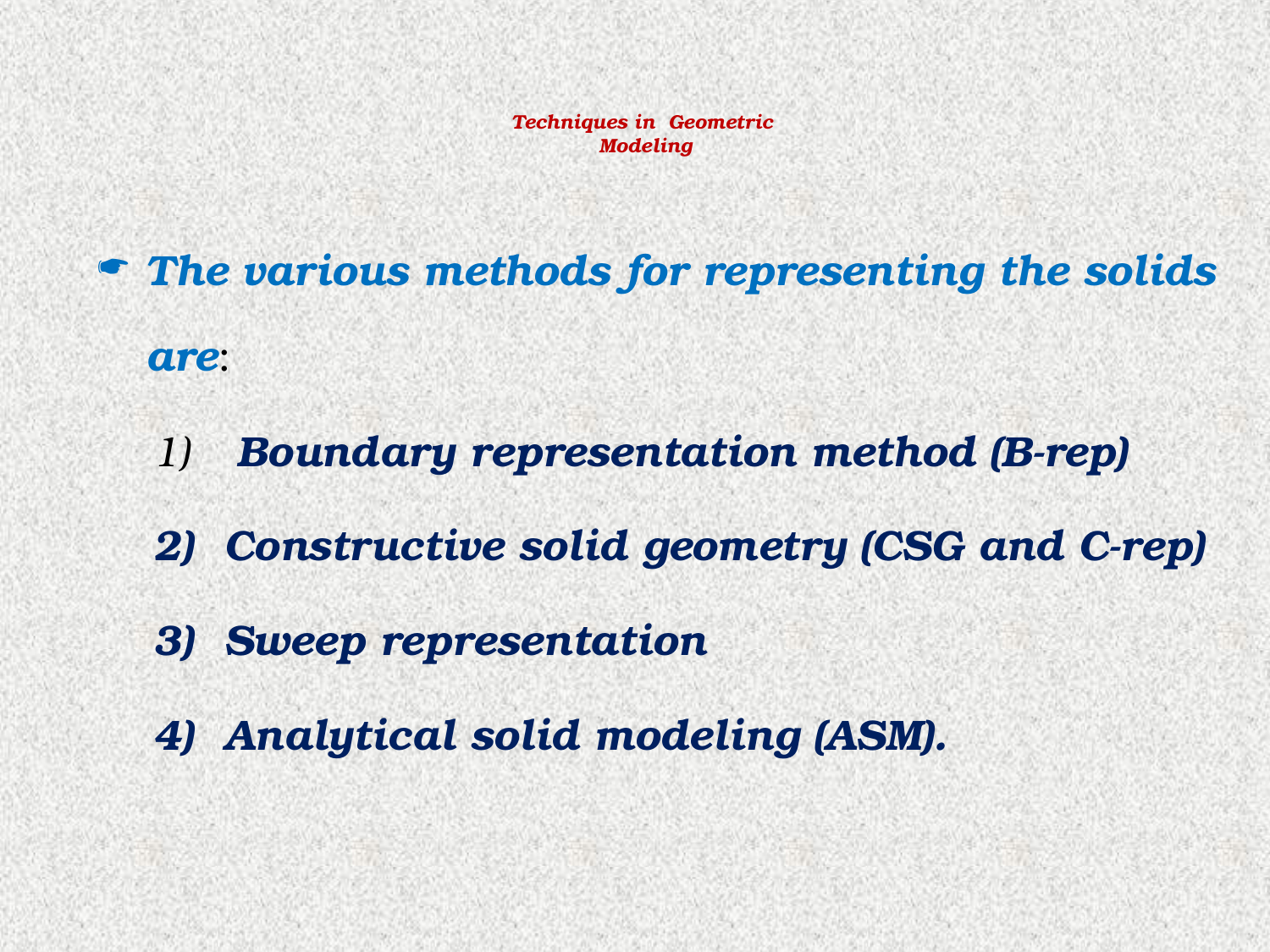

# Techniques in  Geometric Modeling
The various methods for representing the solids are:
 Boundary representation method (B-rep)
Constructive solid geometry (CSG and C-rep)
Sweep representation
Analytical solid modeling (ASM).